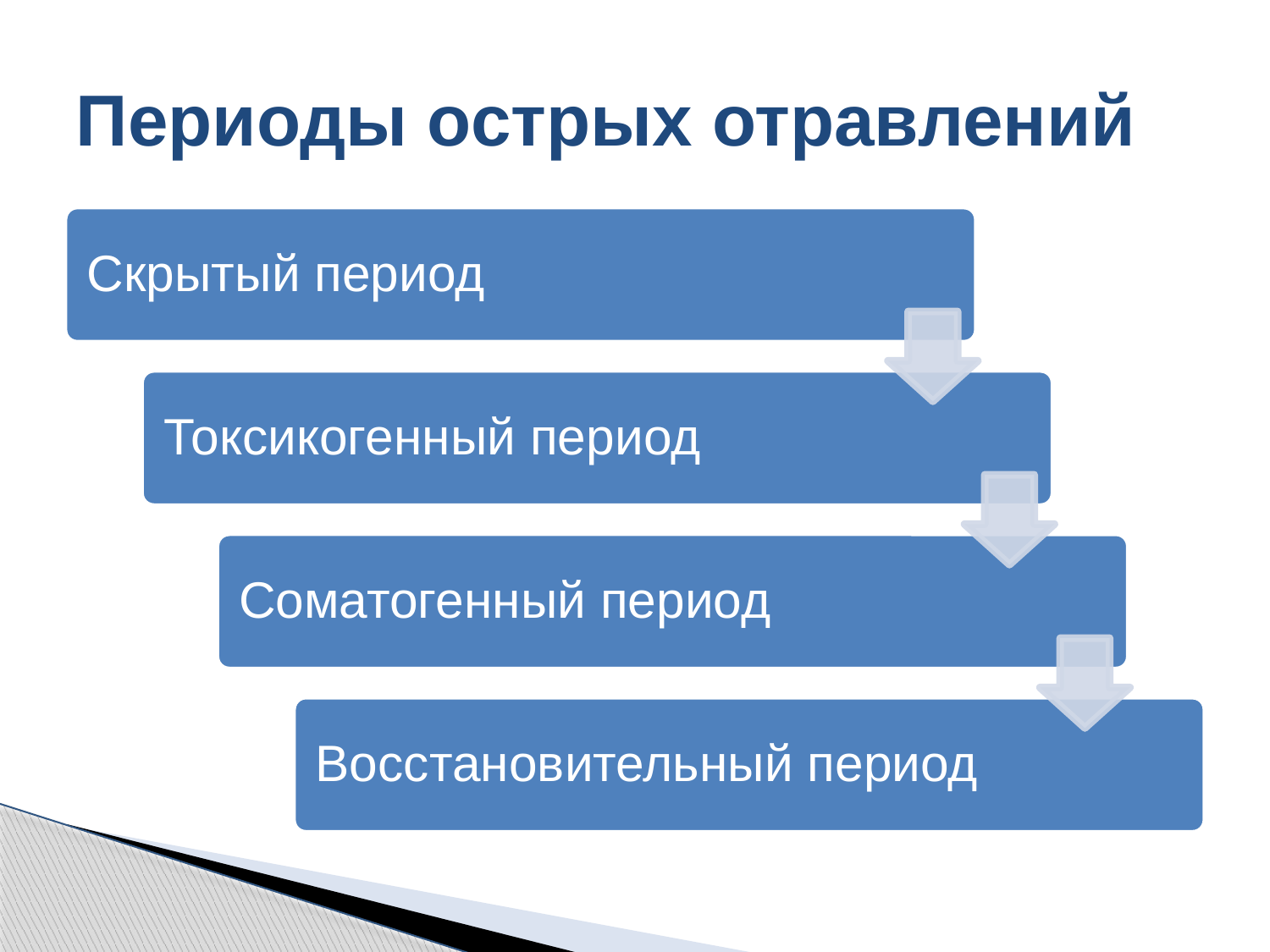

# Периоды острых отравлений
Скрытый период
Токсикогенный период
Соматогенный период
Восстановительный период